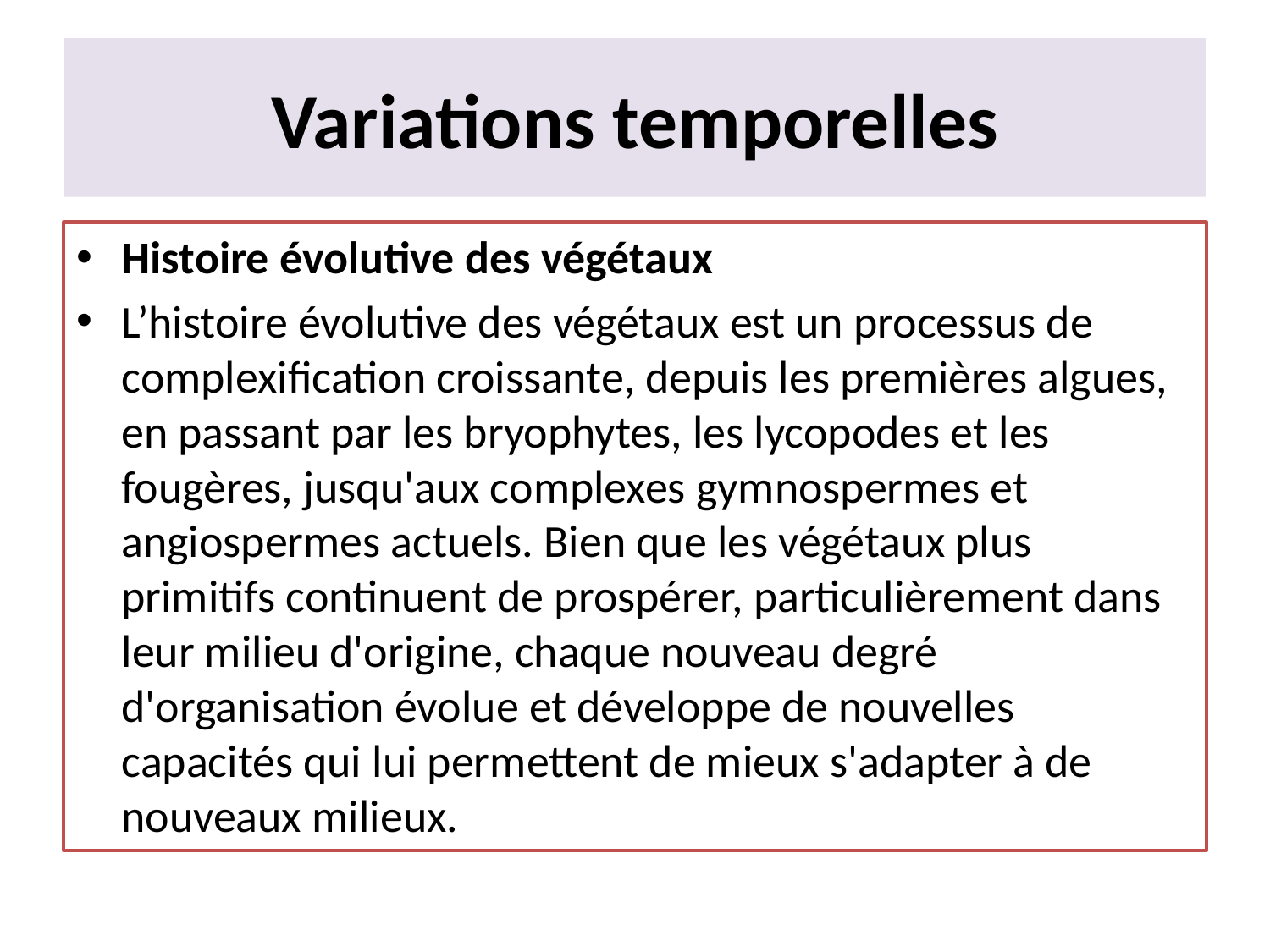

# Variations temporelles
Histoire évolutive des végétaux
L’histoire évolutive des végétaux est un processus de complexification croissante, depuis les premières algues, en passant par les bryophytes, les lycopodes et les fougères, jusqu'aux complexes gymnospermes et angiospermes actuels. Bien que les végétaux plus primitifs continuent de prospérer, particulièrement dans leur milieu d'origine, chaque nouveau degré d'organisation évolue et développe de nouvelles capacités qui lui permettent de mieux s'adapter à de nouveaux milieux.